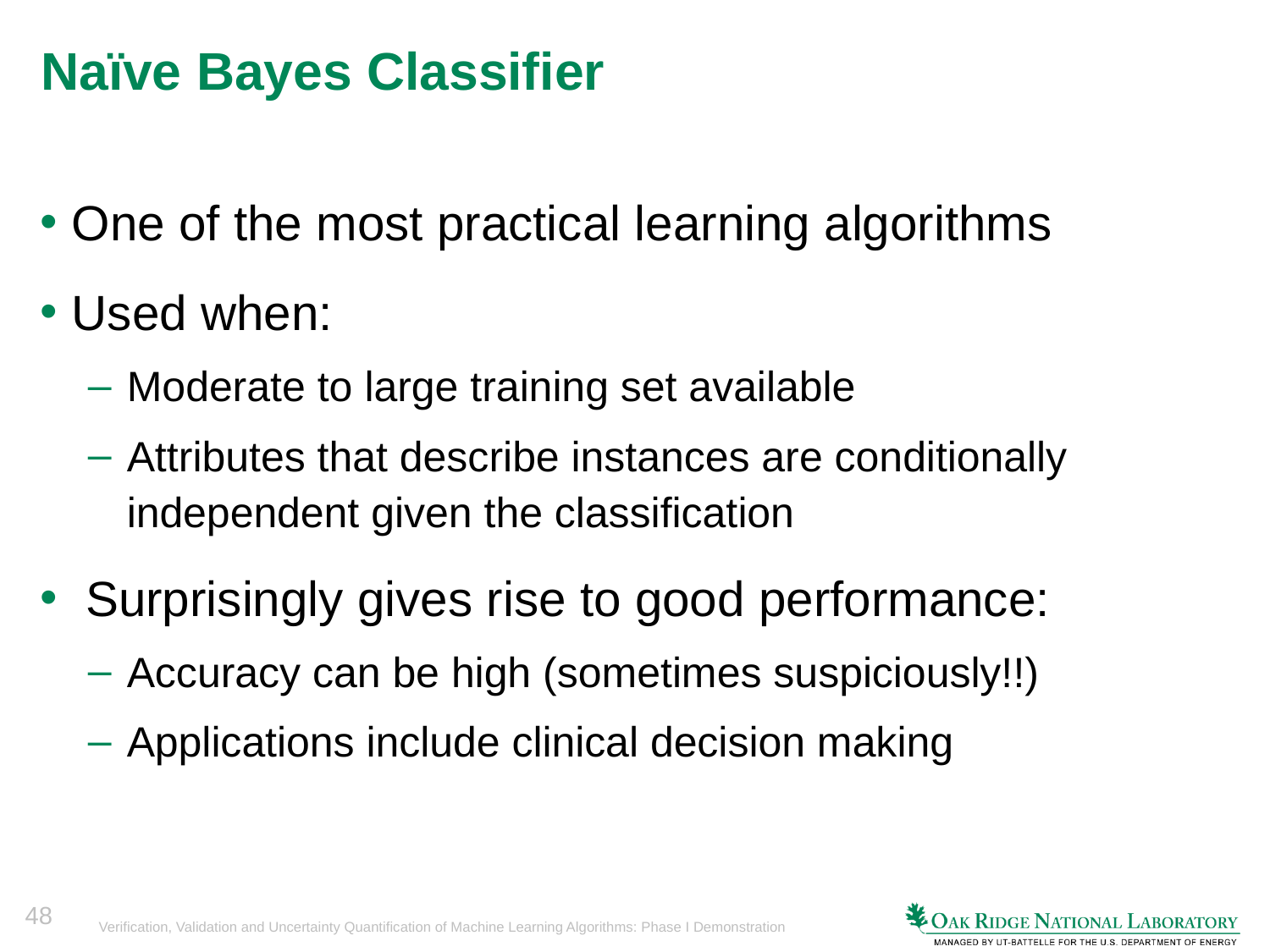

# Naïve Bayes Classifier
One of the most practical learning algorithms
Used when:
Moderate to large training set available
Attributes that describe instances are conditionally independent given the classification
 Surprisingly gives rise to good performance:
Accuracy can be high (sometimes suspiciously!!)
Applications include clinical decision making